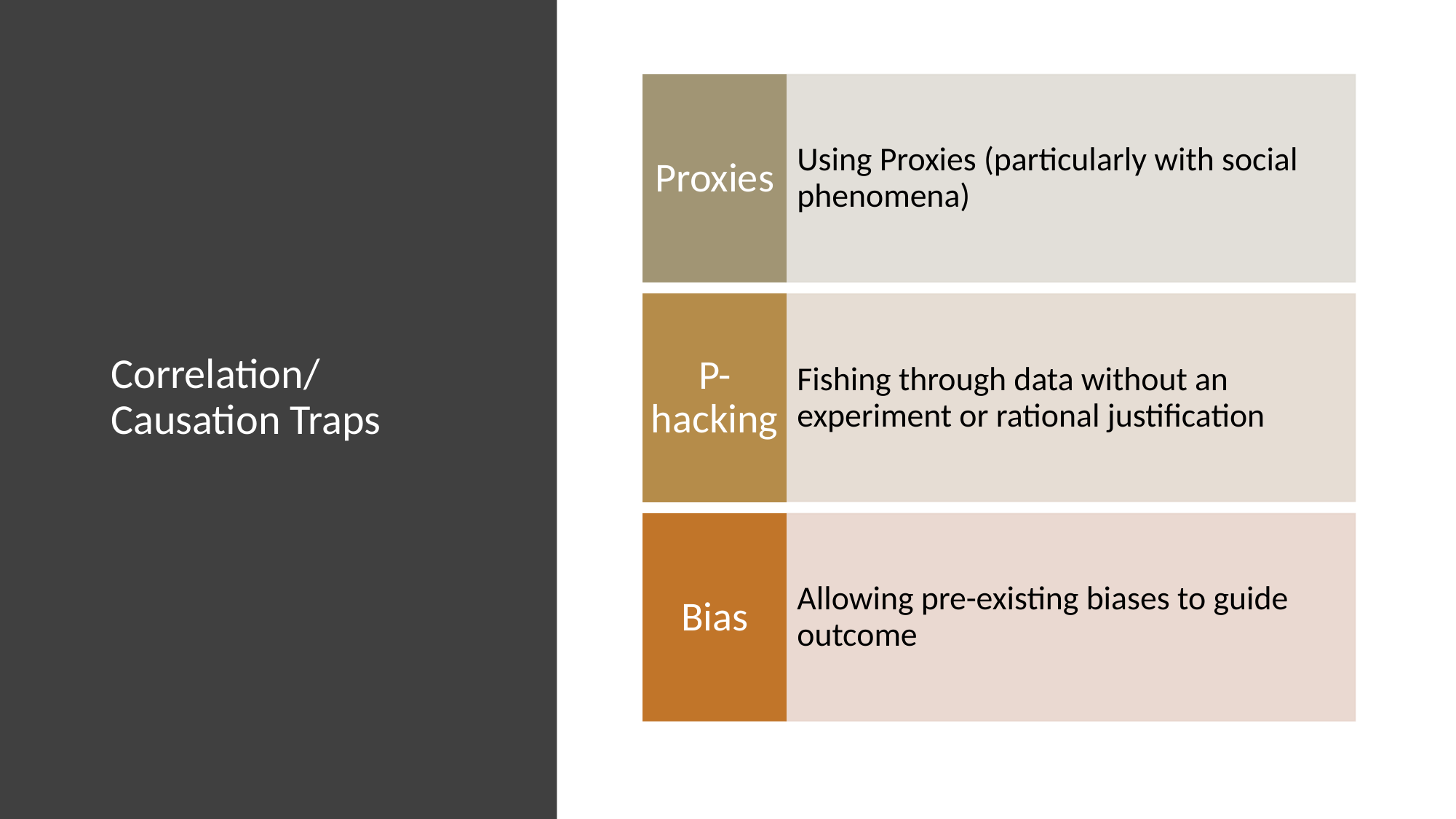

Using Proxies (particularly with social phenomena)
Proxies
Fishing through data without an experiment or rational justification
P-hacking
Allowing pre-existing biases to guide outcome
Bias
# Correlation/Causation Traps